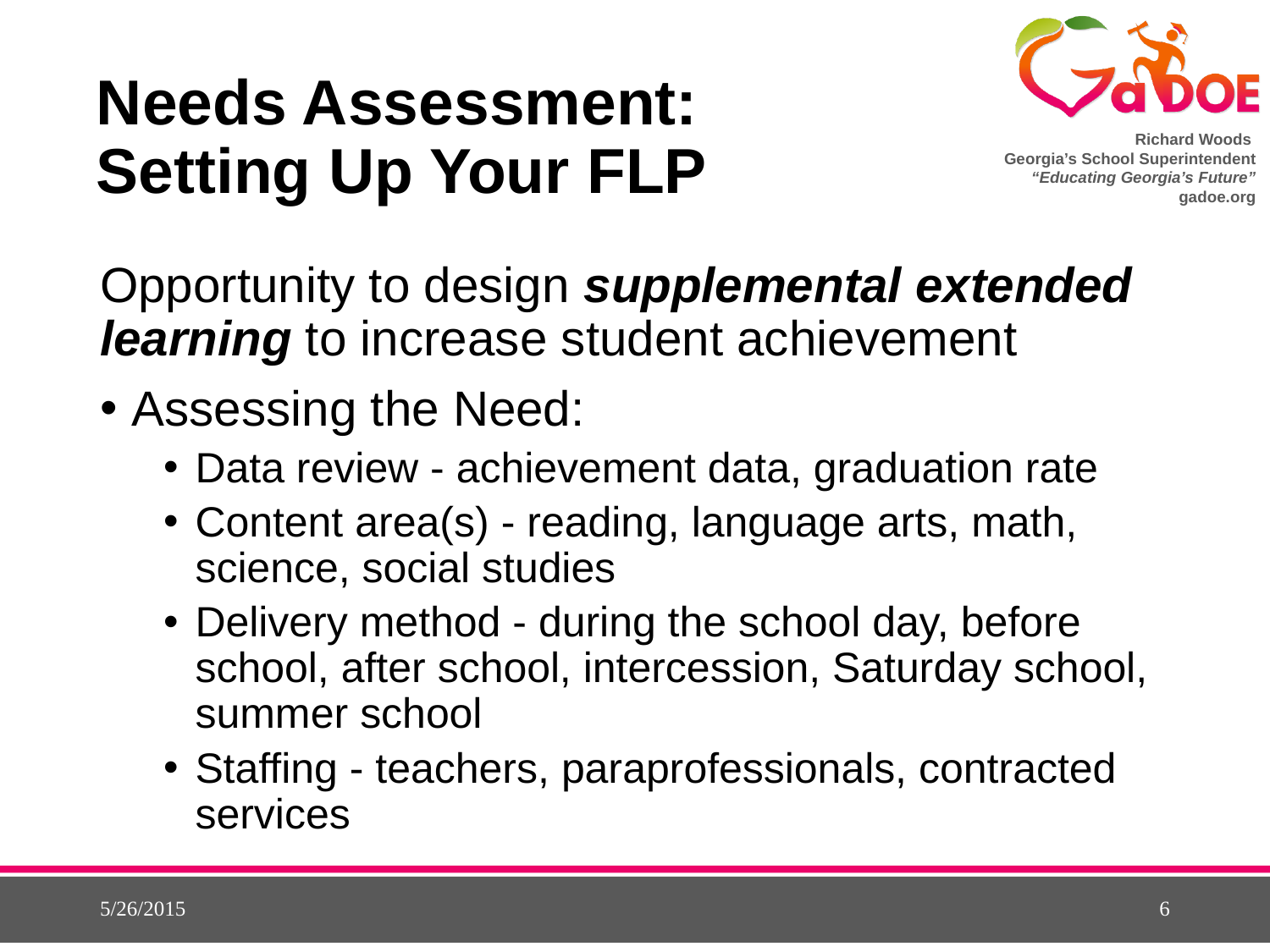

# Needs Assessment: Setting Up Your FLP
Opportunity to design supplemental extended learning to increase student achievement
Assessing the Need:
Data review - achievement data, graduation rate
Content area(s) - reading, language arts, math, science, social studies
Delivery method - during the school day, before school, after school, intercession, Saturday school, summer school
Staffing - teachers, paraprofessionals, contracted services
5/26/2015
6